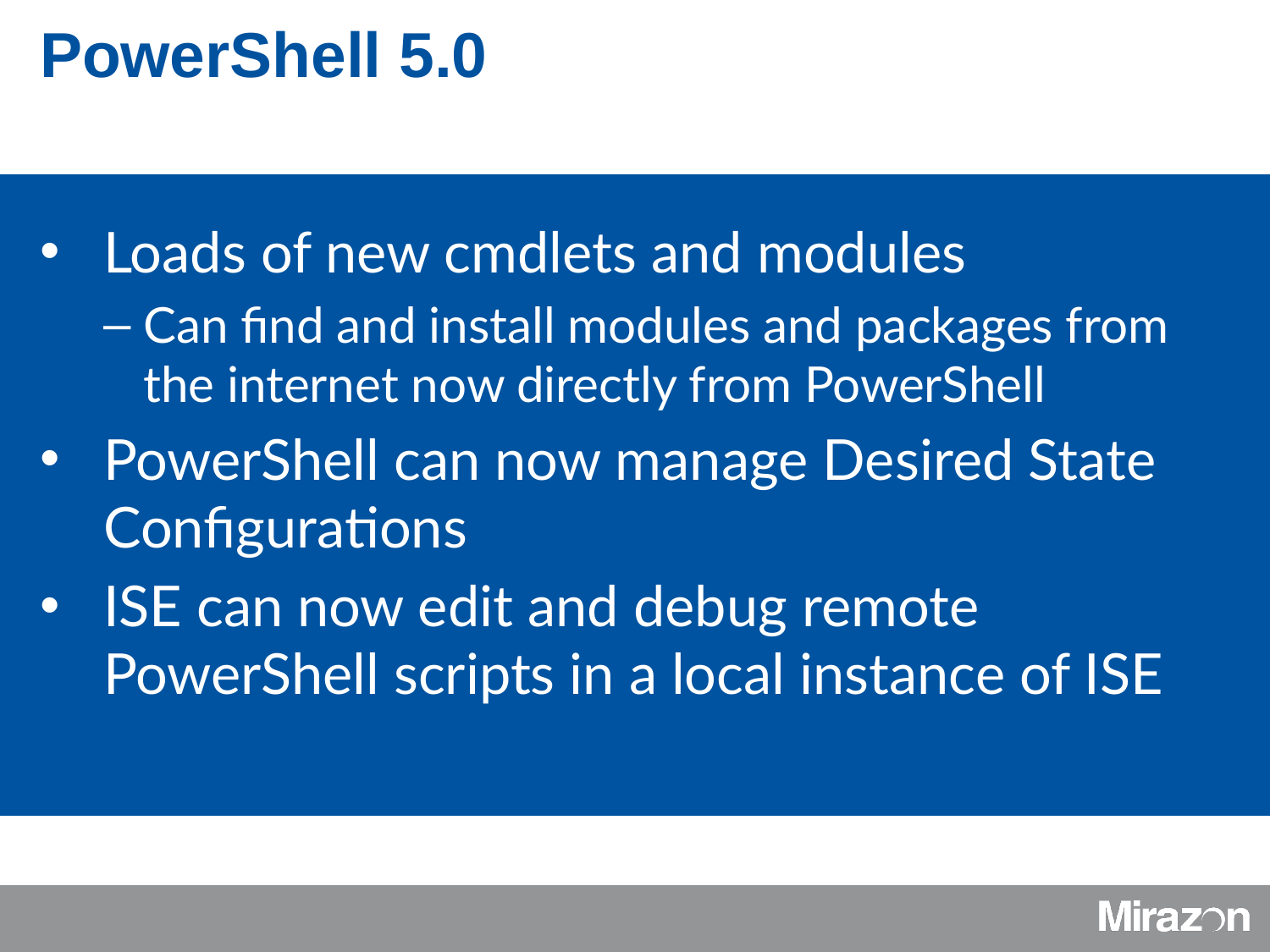

PowerShell 5.0

Loads of new cmdlets and modules
Can find and install modules and packages from the internet now directly from PowerShell
PowerShell can now manage Desired State Configurations
ISE can now edit and debug remote PowerShell scripts in a local instance of ISE